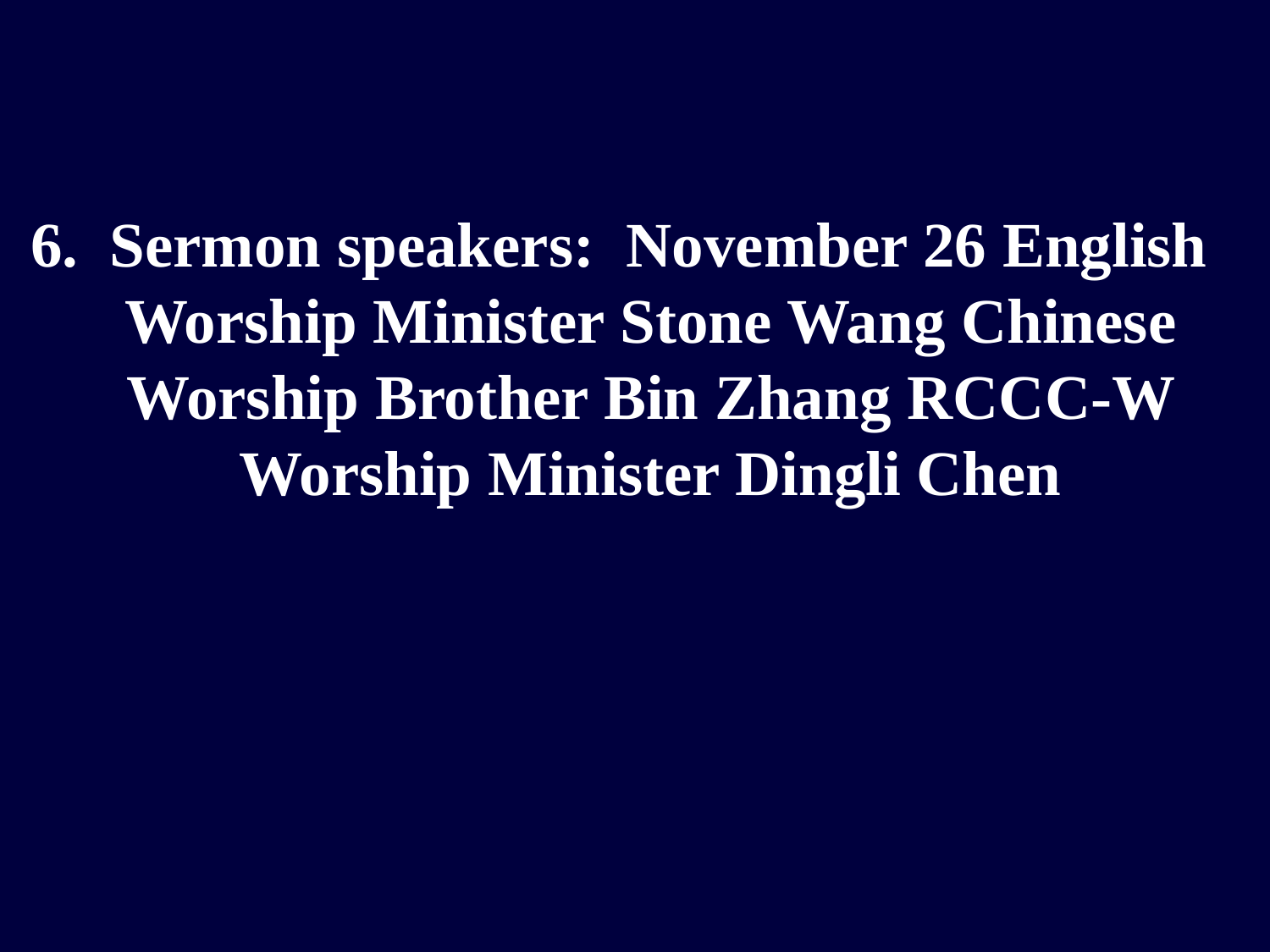

6.  Sermon speakers:  November 26 English Worship Minister Stone Wang Chinese Worship Brother Bin Zhang RCCC-W Worship Minister Dingli Chen